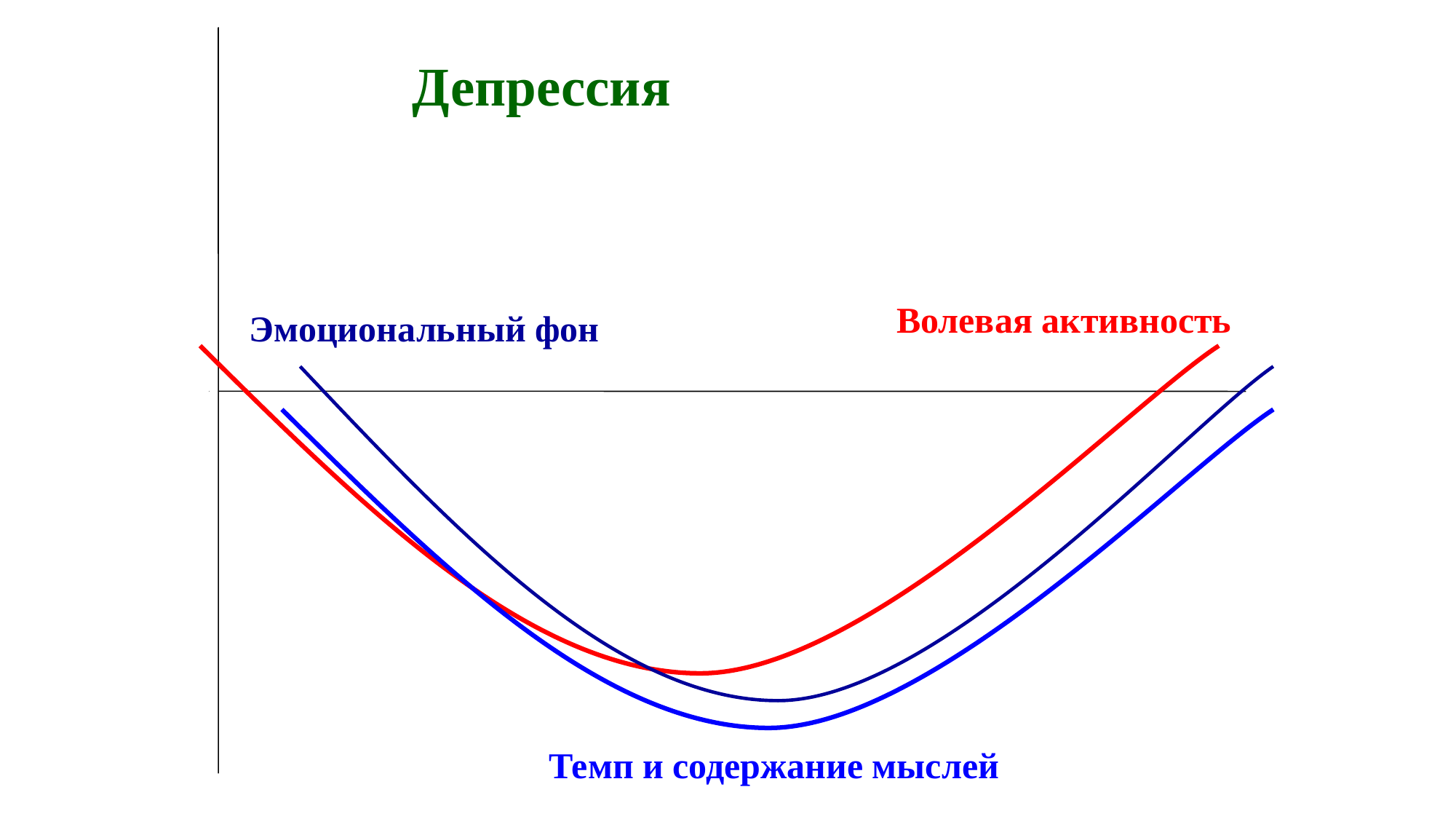

Депрессия
Волевая активность
Эмоциональный фон

Темп и содержание мыслей